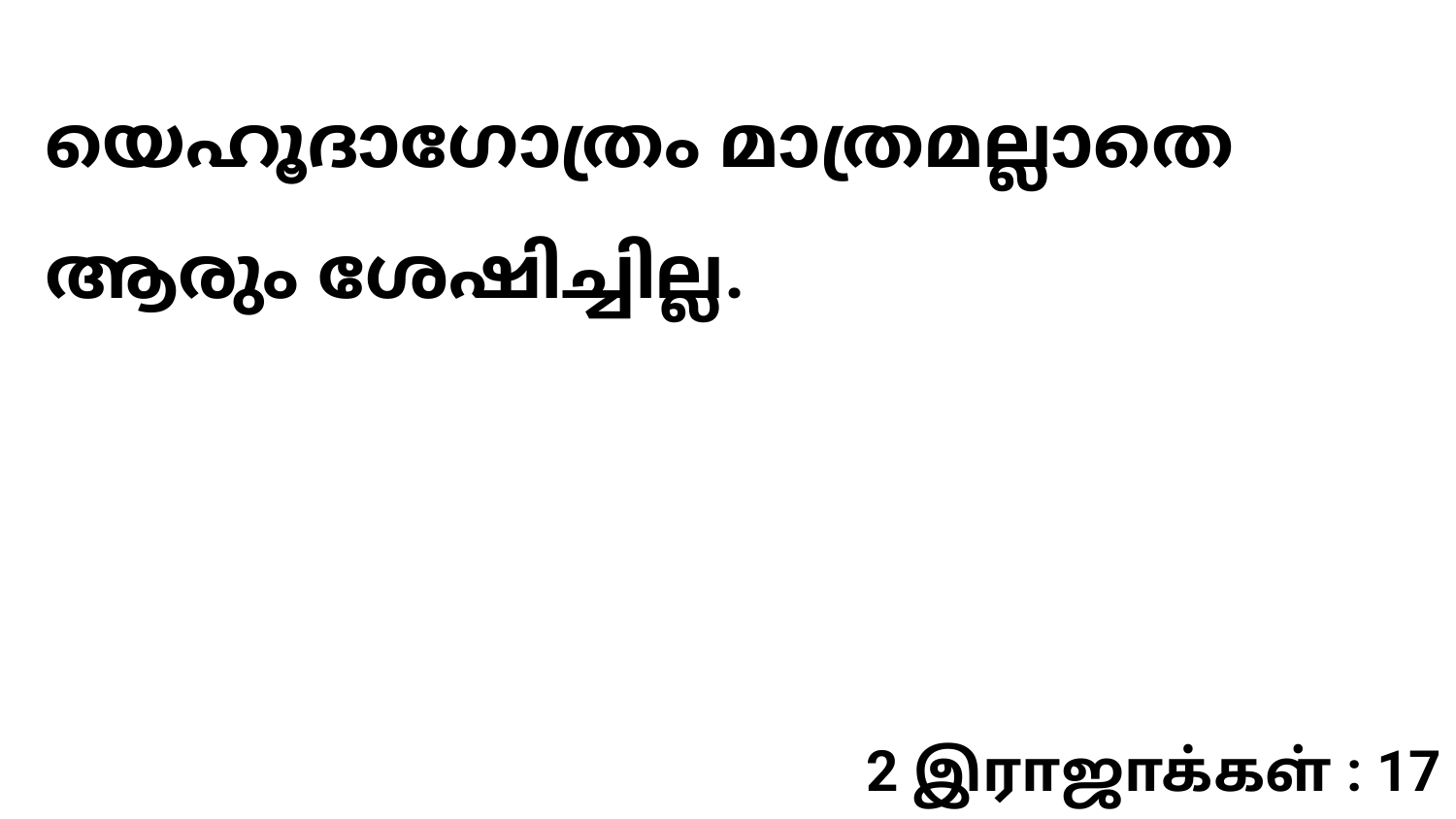

യെഹൂദാഗോത്രം മാത്രമല്ലാതെ ആരും ശേഷിച്ചില്ല.
2 இராஜாக்கள் : 17